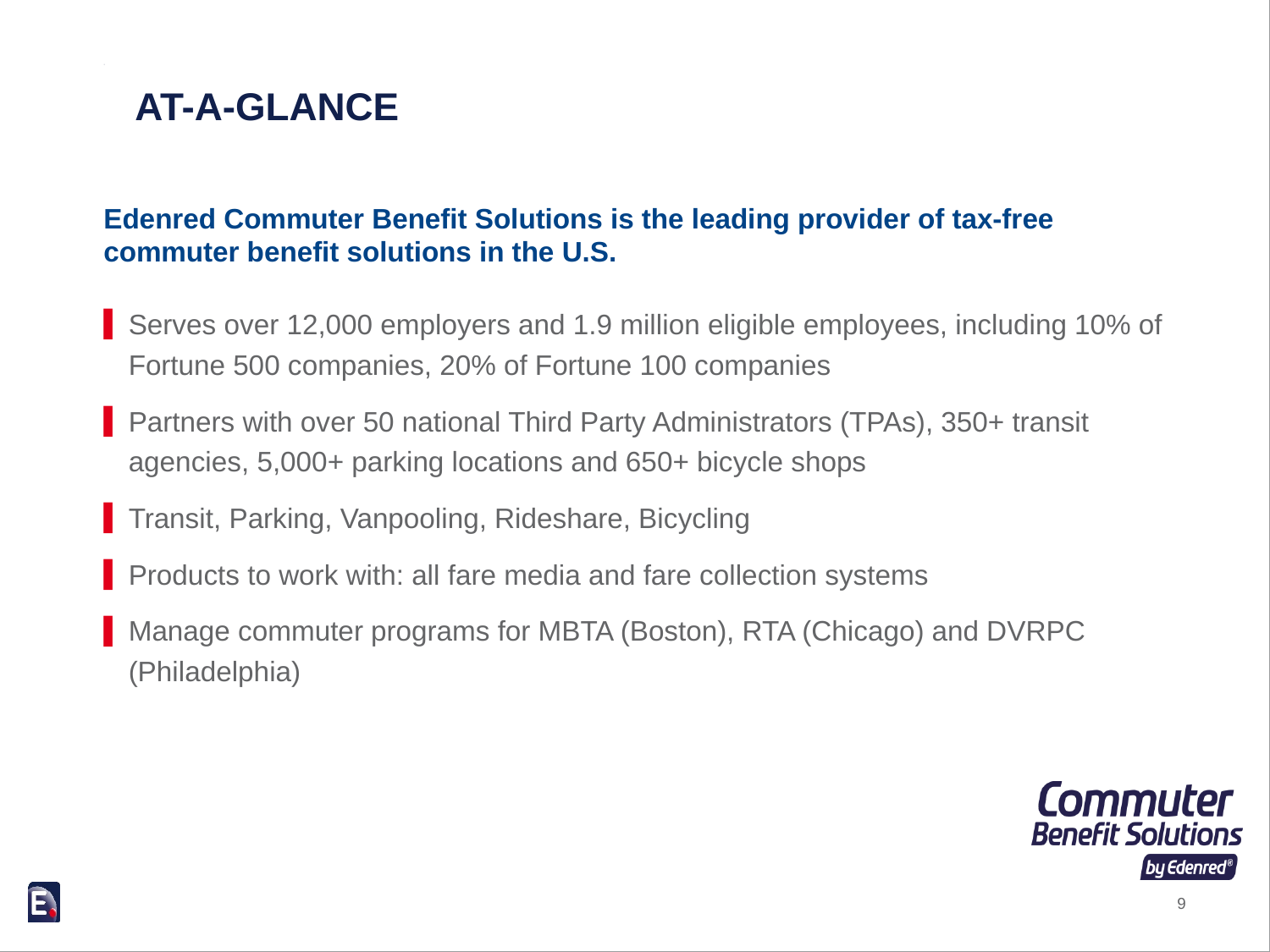

# At-a-glance
Edenred Commuter Benefit Solutions is the leading provider of tax-free commuter benefit solutions in the U.S.
Serves over 12,000 employers and 1.9 million eligible employees, including 10% of Fortune 500 companies, 20% of Fortune 100 companies
Partners with over 50 national Third Party Administrators (TPAs), 350+ transit agencies, 5,000+ parking locations and 650+ bicycle shops
Transit, Parking, Vanpooling, Rideshare, Bicycling
Products to work with: all fare media and fare collection systems
Manage commuter programs for MBTA (Boston), RTA (Chicago) and DVRPC (Philadelphia)

9